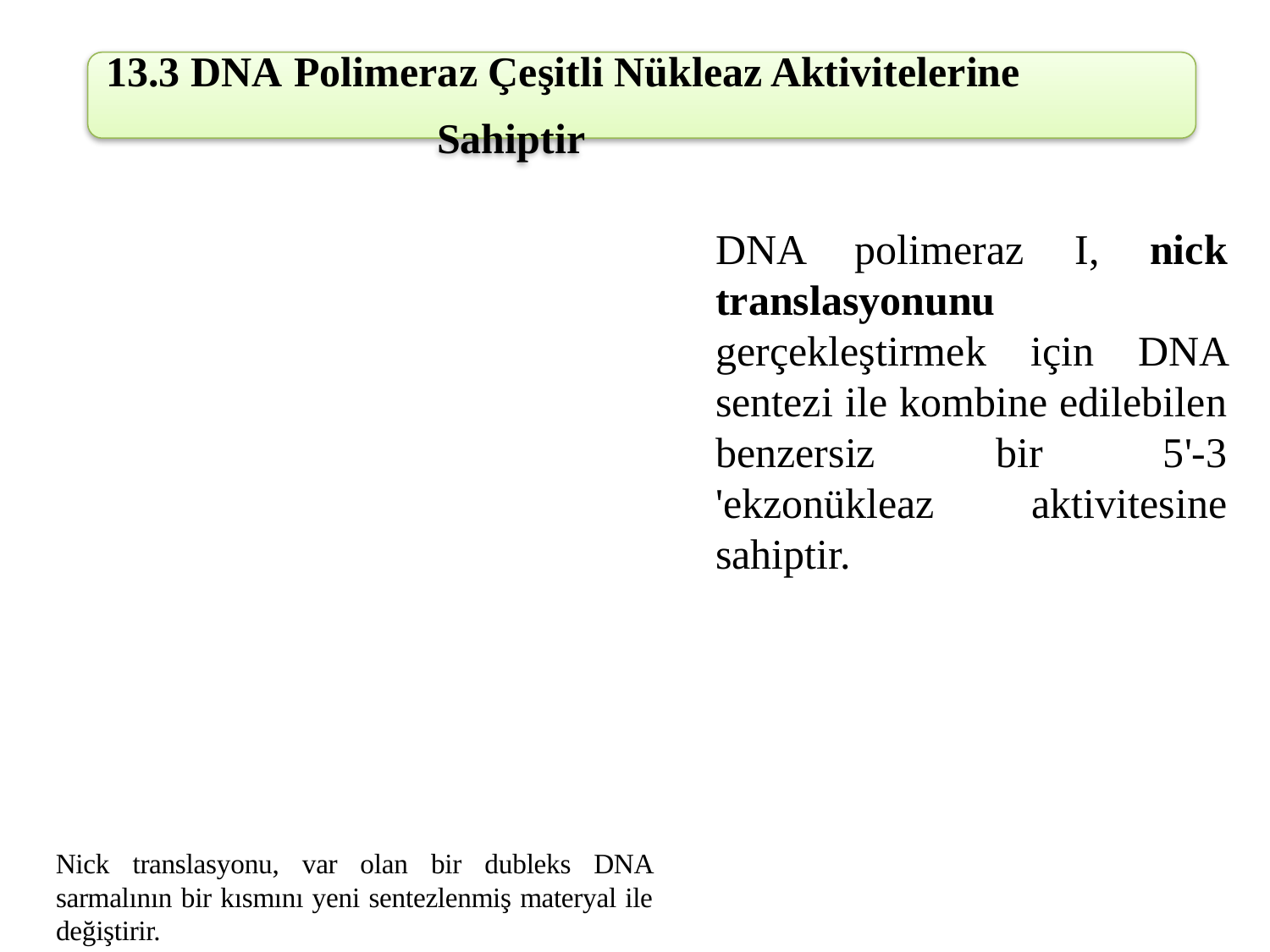

13.3 DNA Polimeraz Çeşitli Nükleaz Aktivitelerine Sahiptir

DNA polimeraz I, nick translasyonunu gerçekleştirmek için DNA sentezi ile kombine edilebilen benzersiz bir 5'-3 'ekzonükleaz aktivitesine sahiptir.
Nick translasyonu, var olan bir dubleks DNA sarmalının bir kısmını yeni sentezlenmiş materyal ile değiştirir.
10